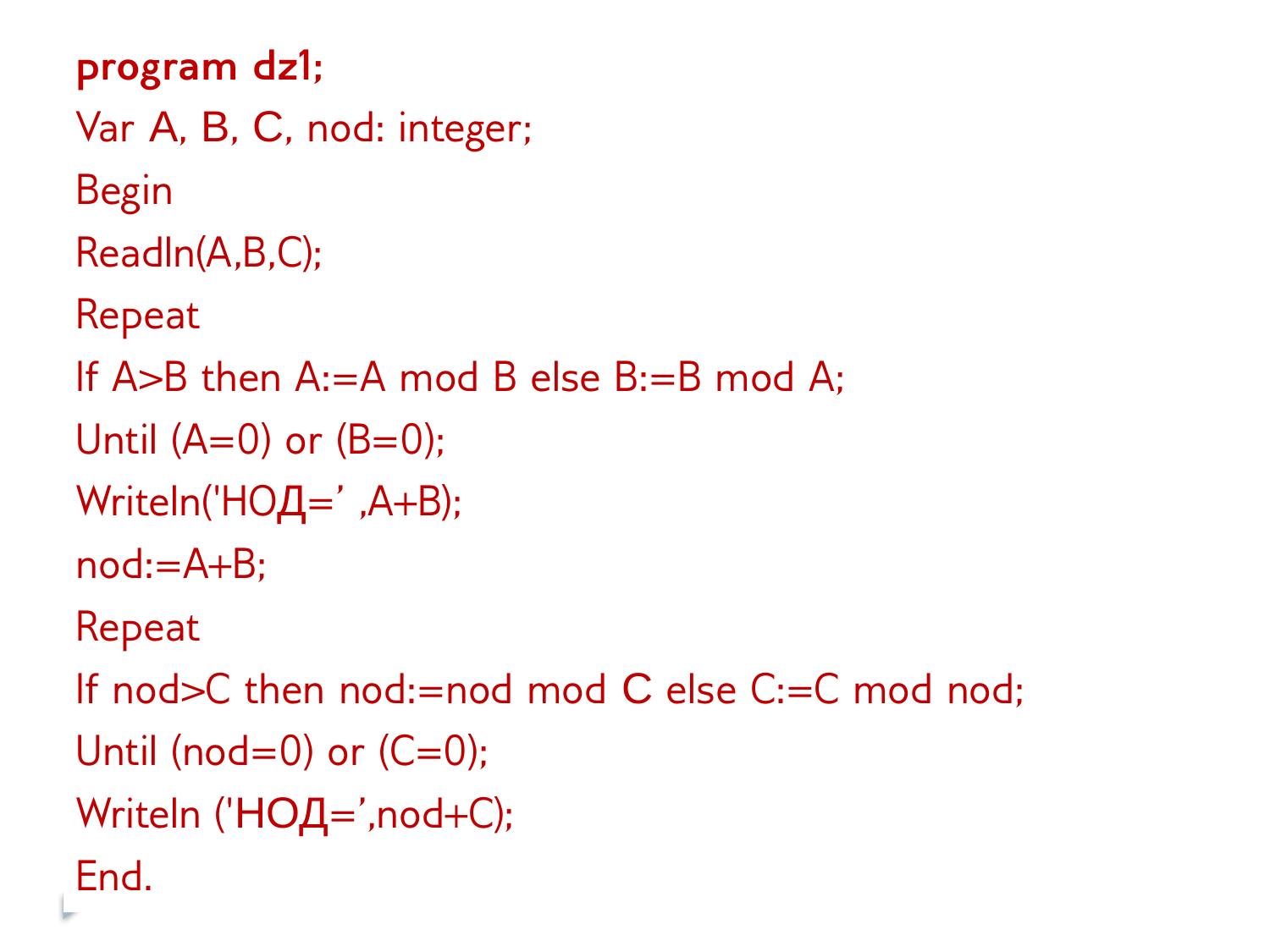

program dz1;
Var А, В, С, nod: integer;
Begin
Readln(A,B,C);
Repeat
If A>B then A:=A mod B else B:=B mod A;
Until (A=0) or (B=0);
Writeln('HOД=’ ,A+B);
nod:=A+B;
Repeat
If nod>C then nod:=nod mod С else C:=C mod nod;
Until (nod=0) or (C=0);
Writeln ('НОД=’,nod+C);
End.